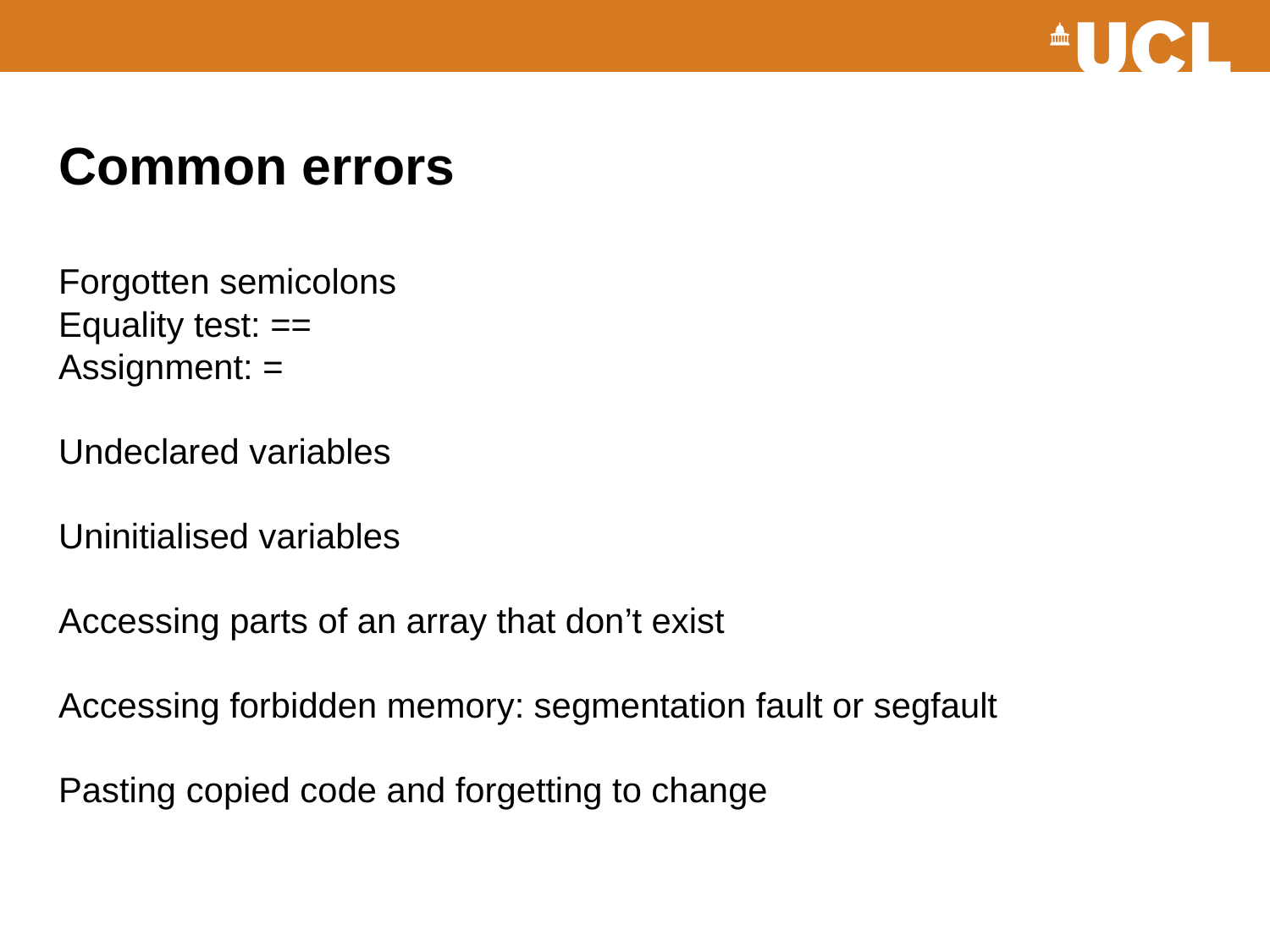

# Common errors Forgotten semicolons Equality test: == Assignment: = Undeclared variables Uninitialised variables Accessing parts of an array that don’t exist Accessing forbidden memory: segmentation fault or segfault Pasting copied code and forgetting to change